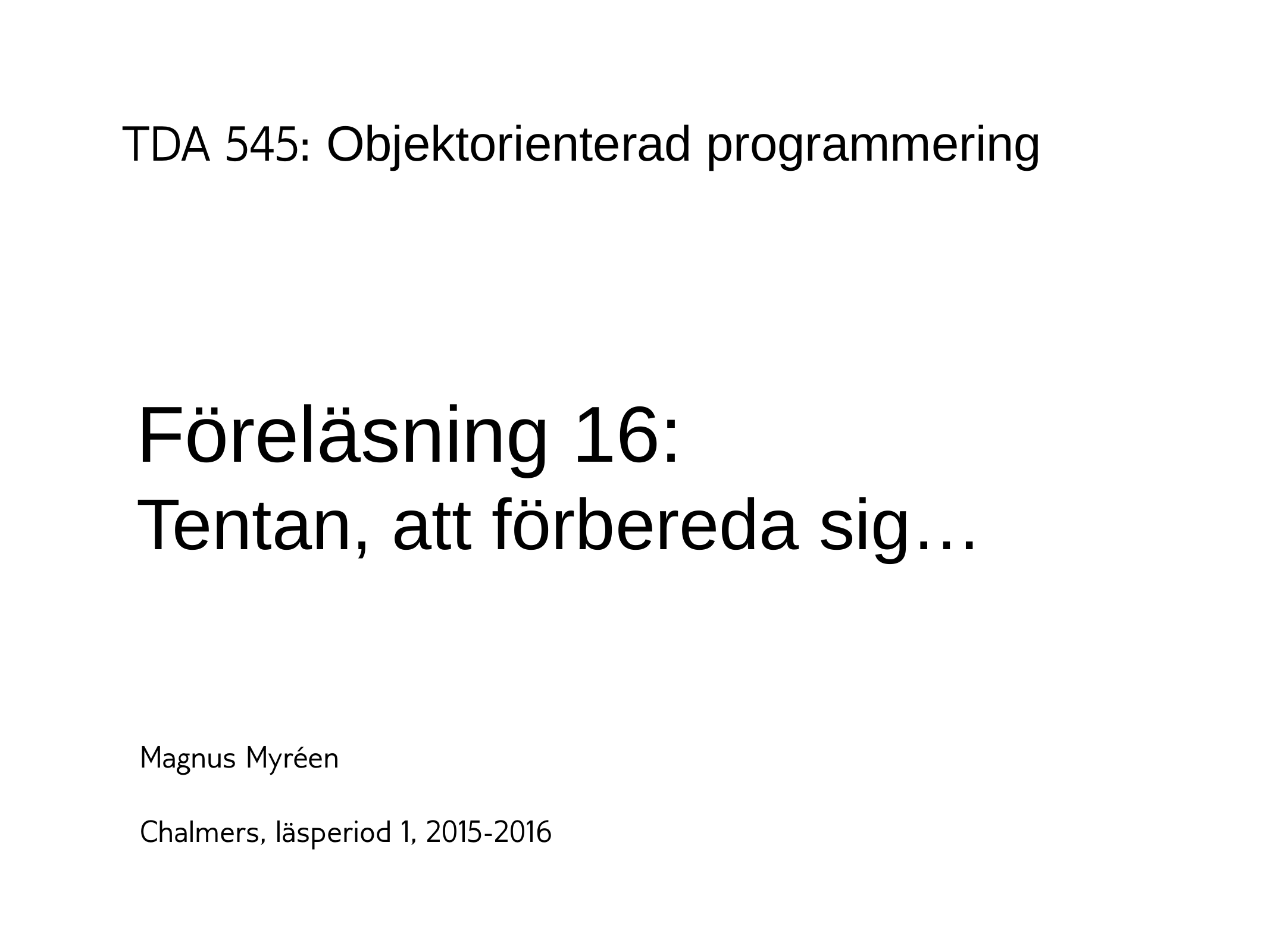

# Föreläsning 16:
Tentan, att förbereda sig…
TDA 545: Objektorienterad programmering
Magnus Myréen

Chalmers, läsperiod 1, 2015-2016